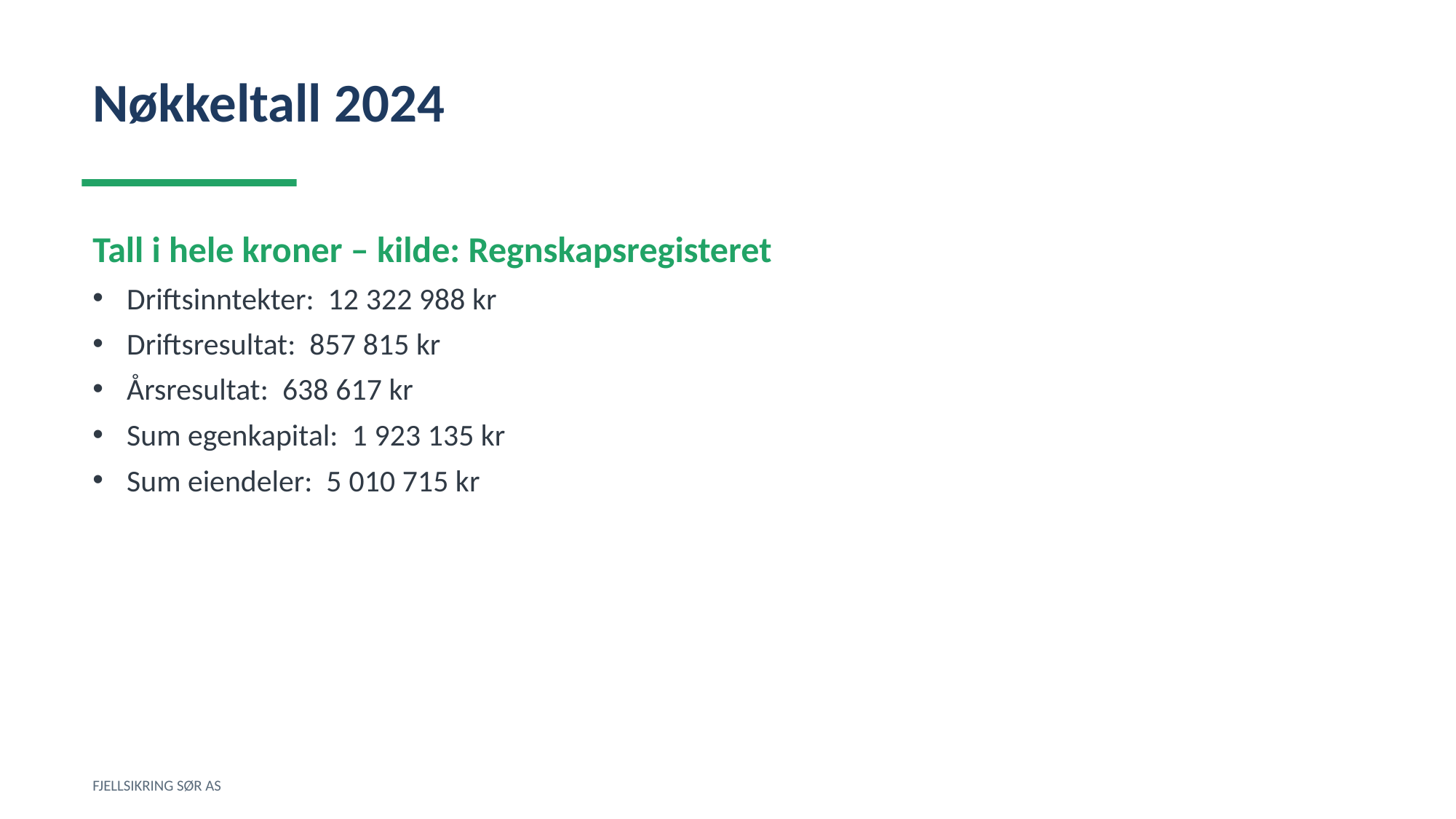

Nøkkeltall 2024

Tall i hele kroner – kilde: Regnskapsregisteret
Driftsinntekter:  12 322 988 kr
Driftsresultat:  857 815 kr
Årsresultat:  638 617 kr
Sum egenkapital:  1 923 135 kr
Sum eiendeler:  5 010 715 kr
FJELLSIKRING SØR AS